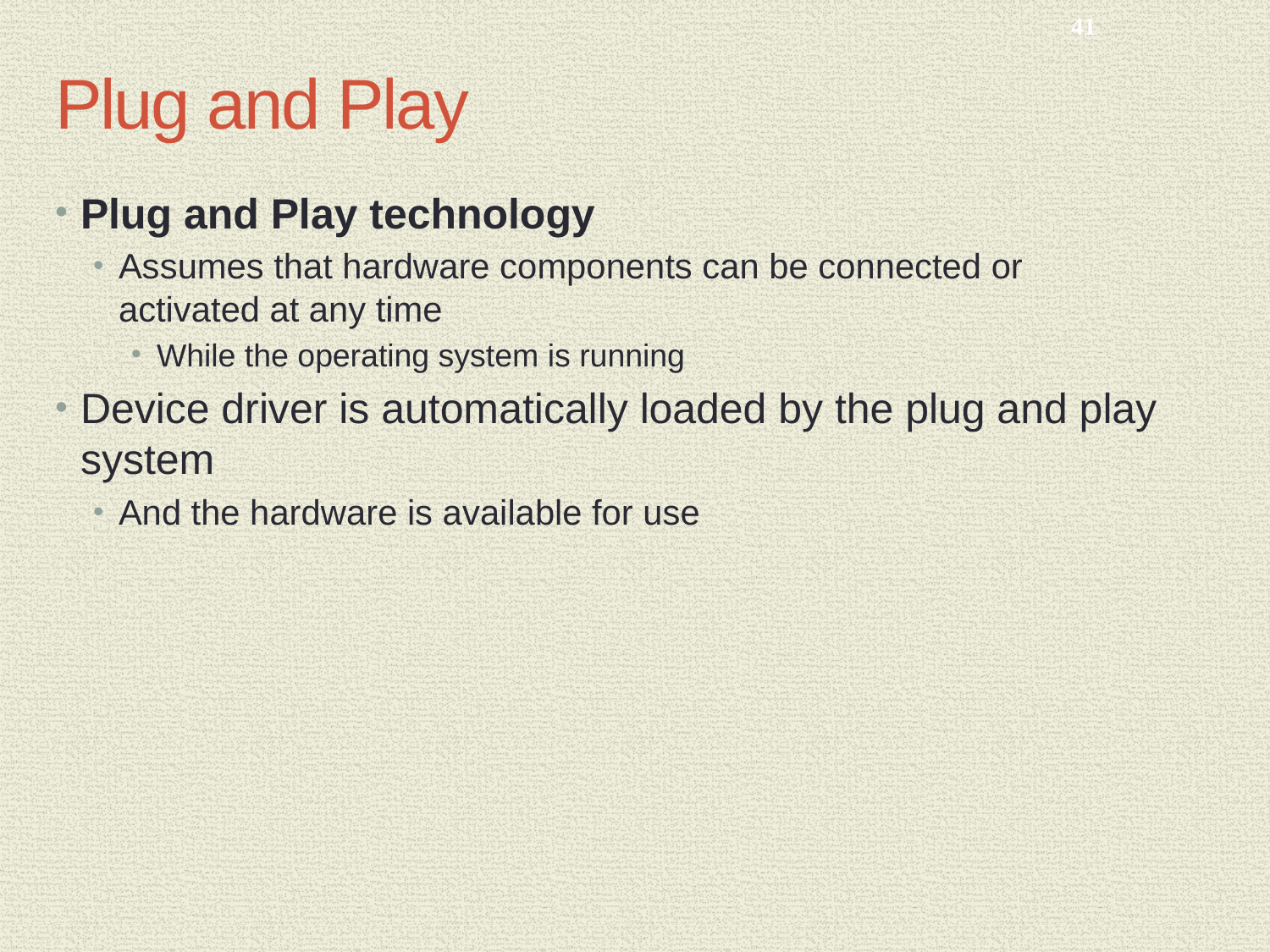

41
# Plug and Play
Plug and Play technology
Assumes that hardware components can be connected or activated at any time
While the operating system is running
Device driver is automatically loaded by the plug and play system
And the hardware is available for use